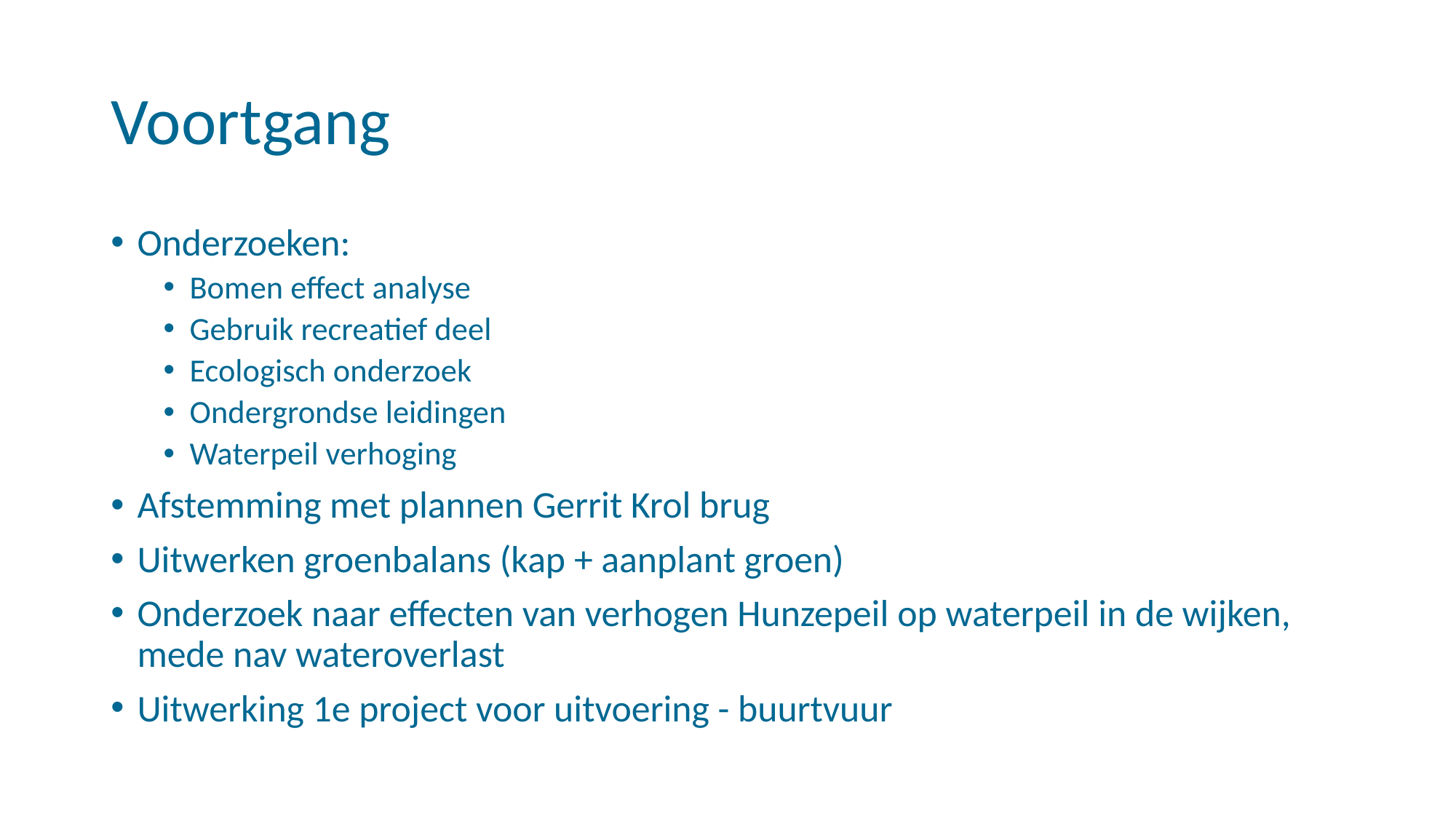

# Voortgang
Onderzoeken:
Bomen effect analyse
Gebruik recreatief deel
Ecologisch onderzoek
Ondergrondse leidingen
Waterpeil verhoging
Afstemming met plannen Gerrit Krol brug
Uitwerken groenbalans (kap + aanplant groen)
Onderzoek naar effecten van verhogen Hunzepeil op waterpeil in de wijken, mede nav wateroverlast
Uitwerking 1e project voor uitvoering - buurtvuur